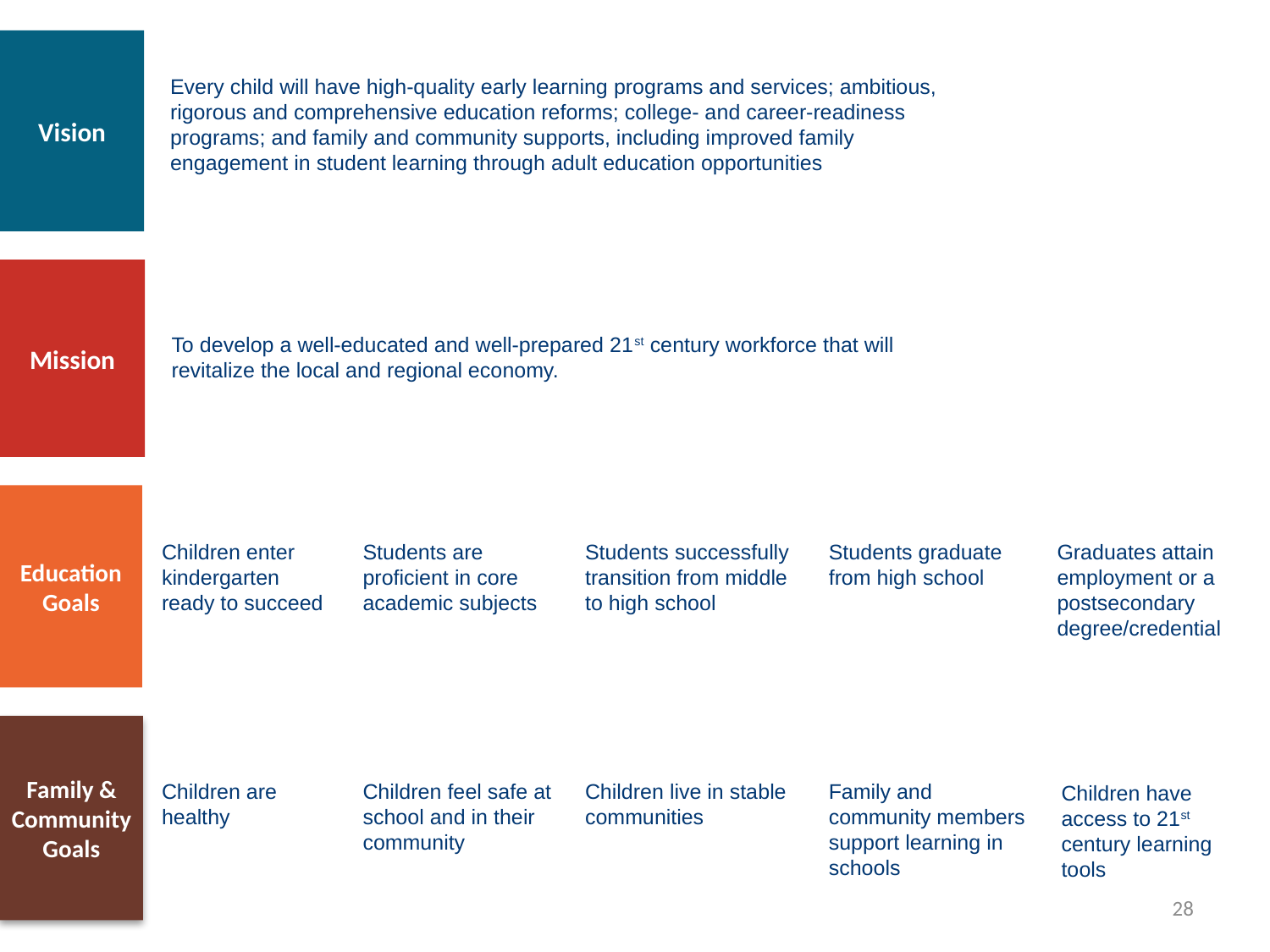

Every child will have high-quality early learning programs and services; ambitious, rigorous and comprehensive education reforms; college- and career-readiness programs; and family and community supports, including improved family engagement in student learning through adult education opportunities
Vision
Mission
To develop a well-educated and well-prepared 21st century workforce that will revitalize the local and regional economy.
Education
Goals
Children enter kindergarten ready to succeed
Students are proficient in core academic subjects
Students successfully transition from middle to high school
Students graduate from high school
Graduates attain employment or a postsecondary degree/credential
Family & Community
Goals
Children are healthy
Children feel safe at school and in their community
Children live in stable communities
Family and community members support learning in schools
Children have access to 21st century learning tools
28